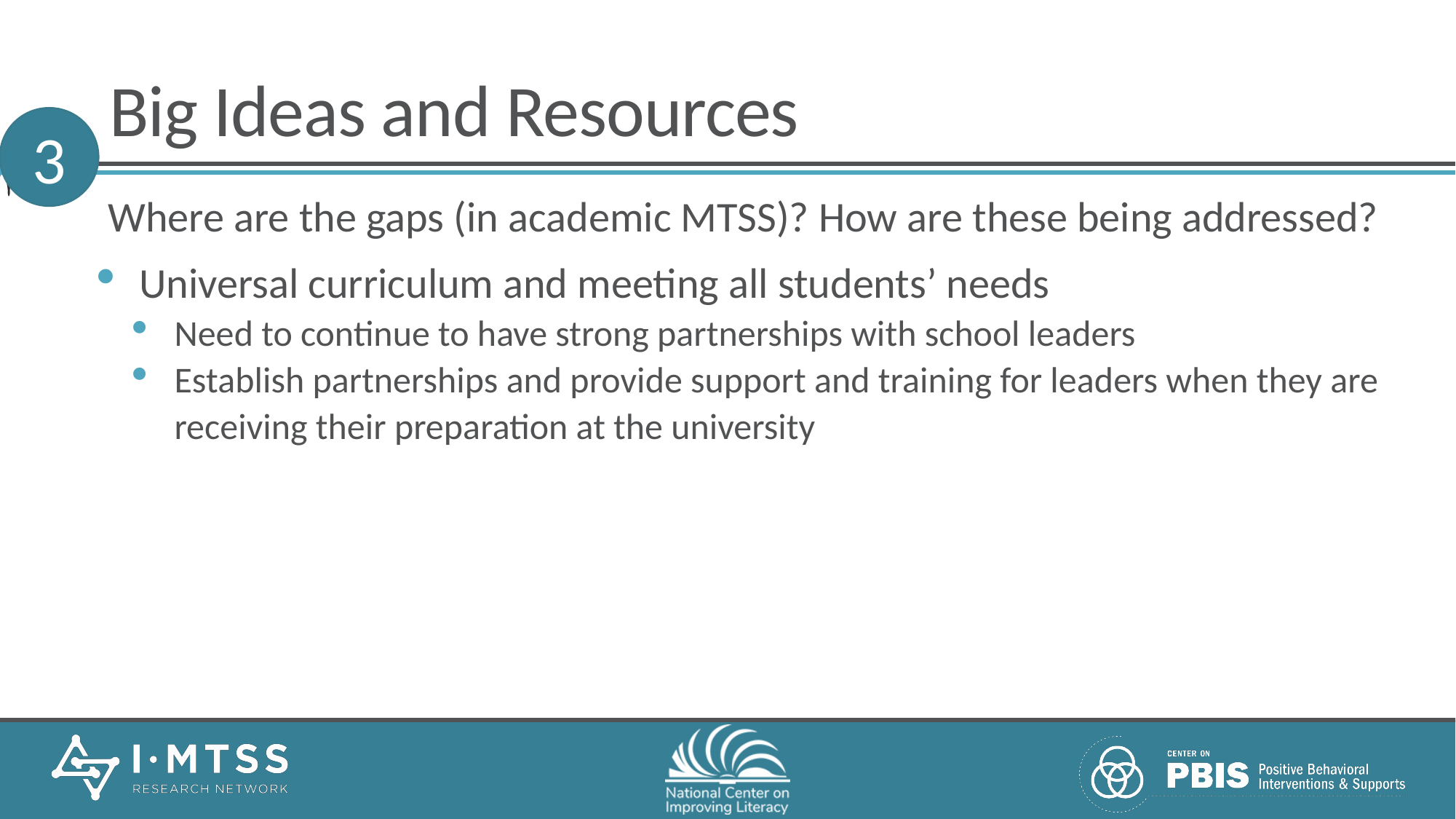

# Big Ideas and Resources (2)
3
Where are the gaps (in academic MTSS)? How are these being addressed?
Universal curriculum and meeting all students’ needs
Need to continue to have strong partnerships with school leaders
Establish partnerships and provide support and training for leaders when they are receiving their preparation at the university